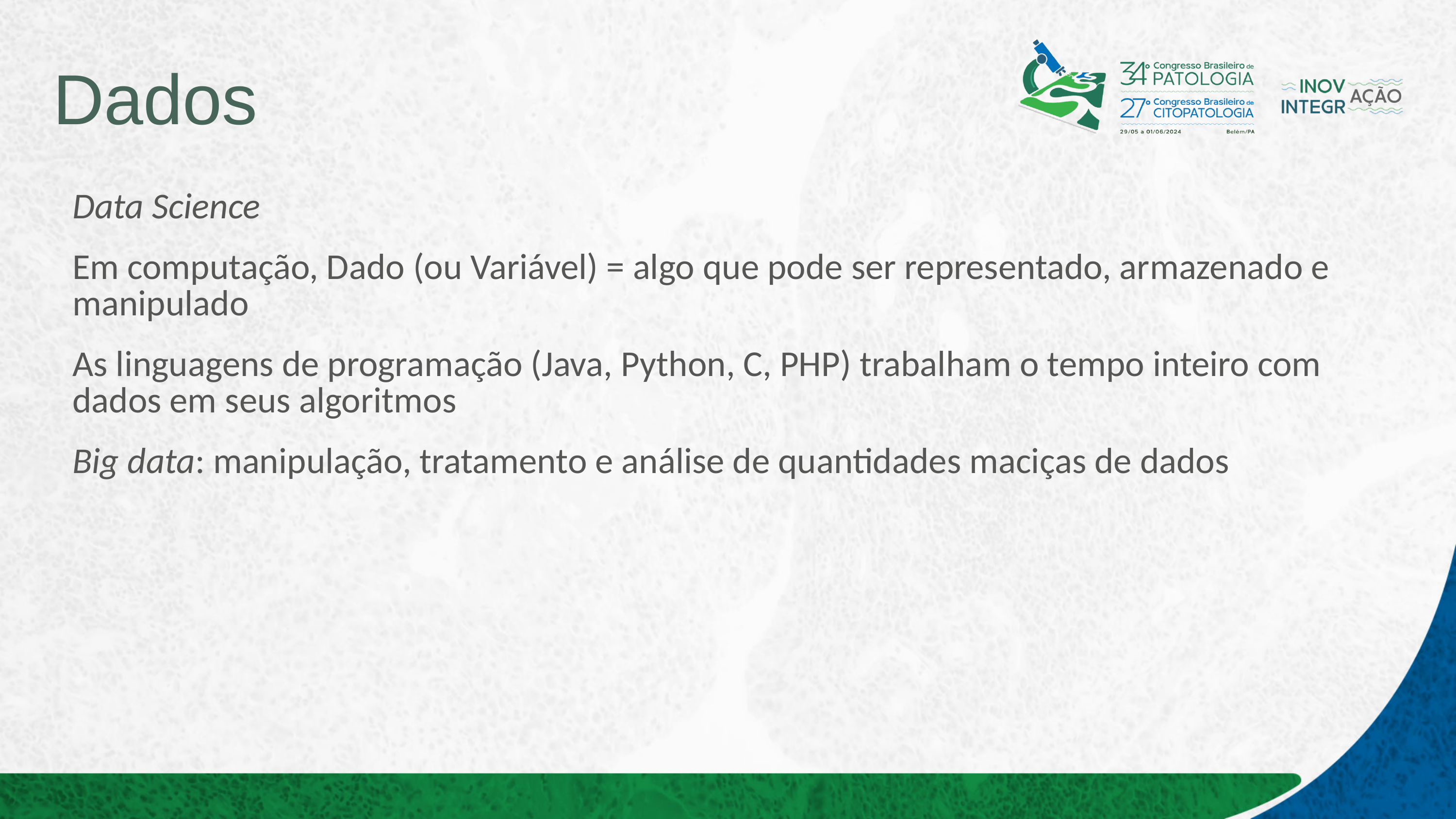

# Dados
Data Science
Em computação, Dado (ou Variável) = algo que pode ser representado, armazenado e manipulado
As linguagens de programação (Java, Python, C, PHP) trabalham o tempo inteiro com dados em seus algoritmos
Big data: manipulação, tratamento e análise de quantidades maciças de dados